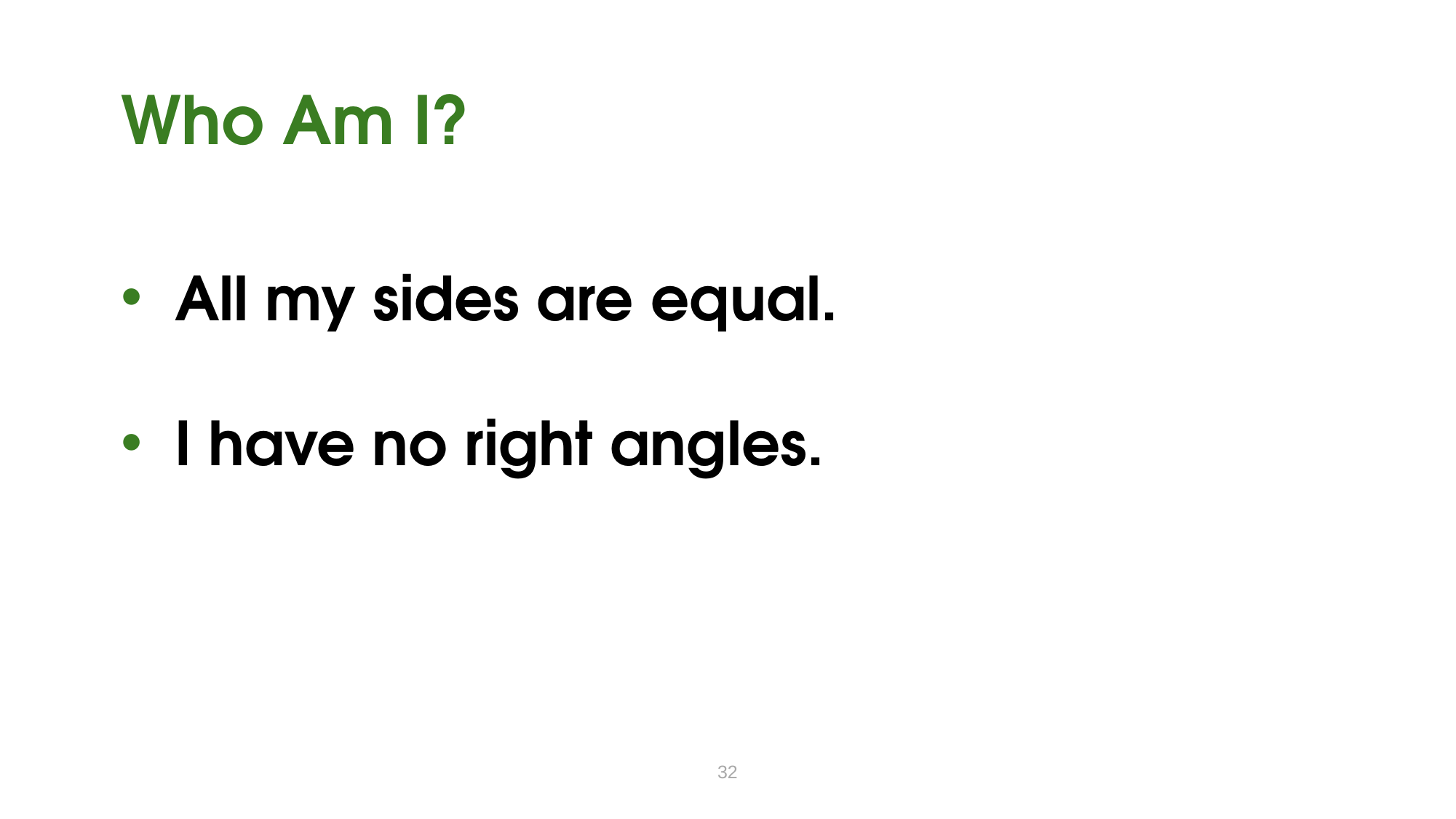

Who Am I? 32
Who Am I?
All my sides are equal.
I have no right angles.
32